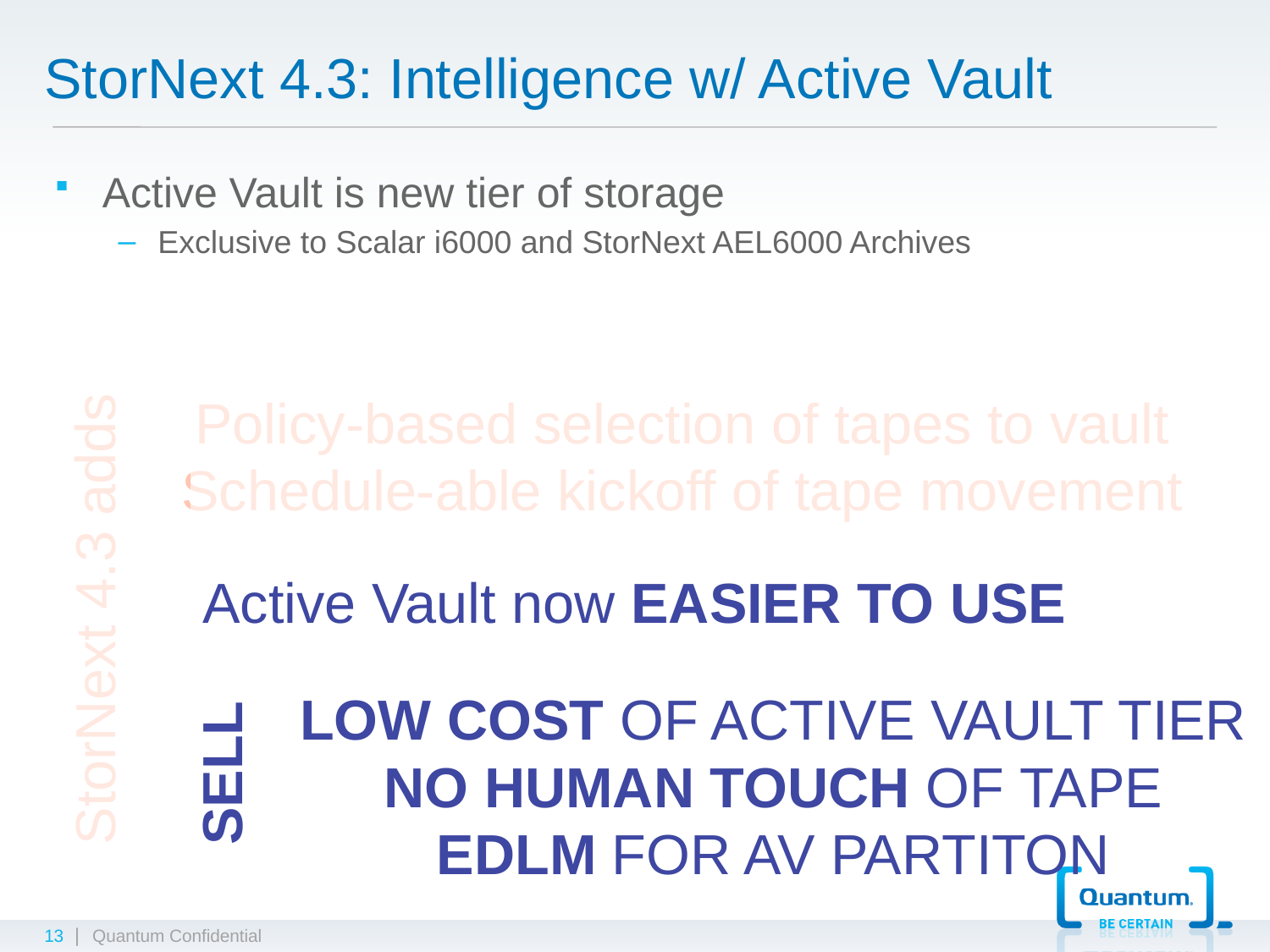

# StorNext 4.3: Intelligence w/ Active Vault
Active Vault is new tier of storage
Exclusive to Scalar i6000 and StorNext AEL6000 Archives
Policy-based selection of tapes to vault

Schedule-able kickoff of tape movement

Active Vault now EASIER TO USE
StorNext 4.3 adds
LOW COST OF ACTIVE VAULT TIER
NO HUMAN TOUCH OF TAPE
EDLM FOR AV PARTITON
SELL
13